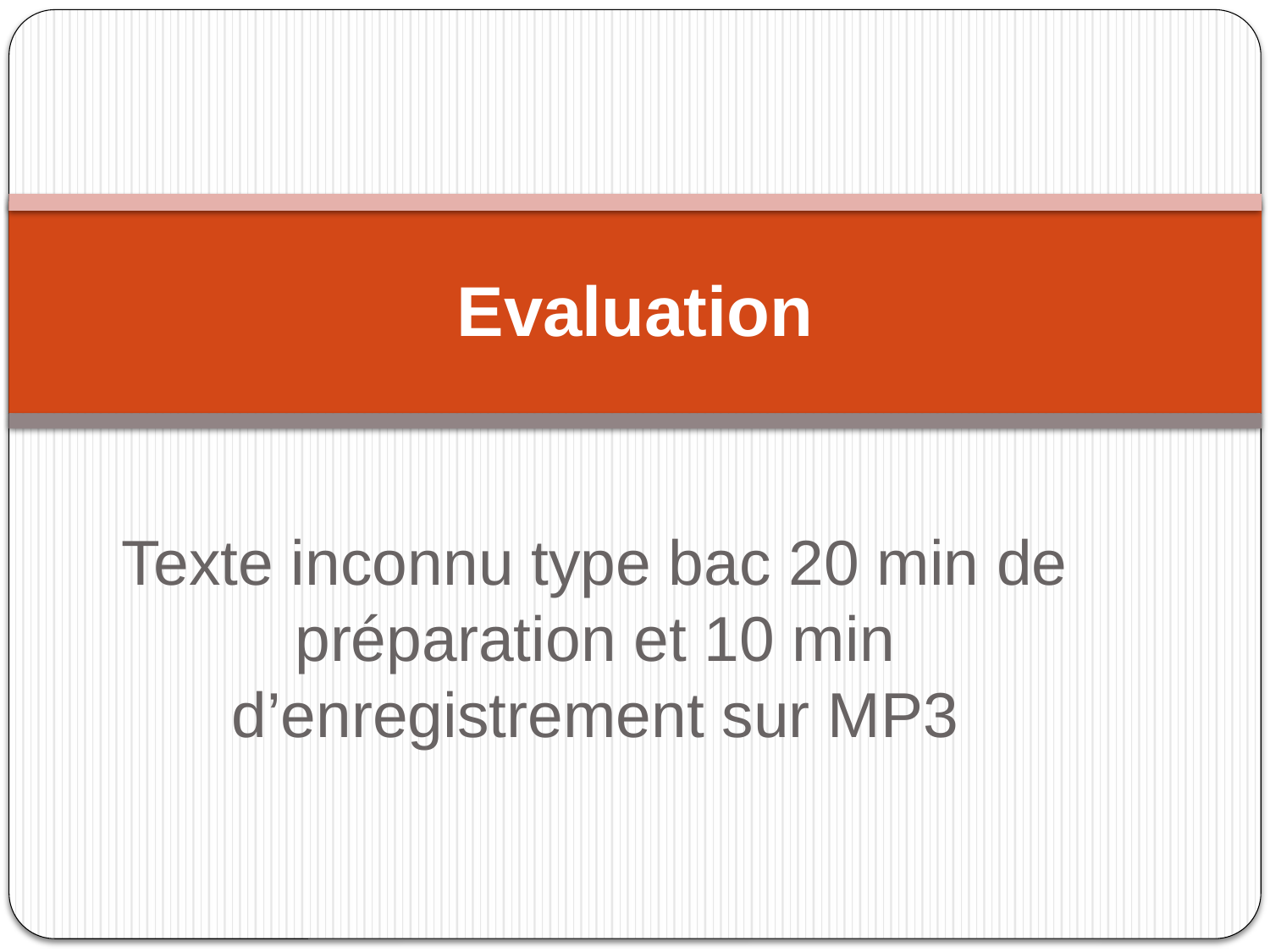

# Evaluation

Texte inconnu type bac 20 min de préparation et 10 min d’enregistrement sur MP3